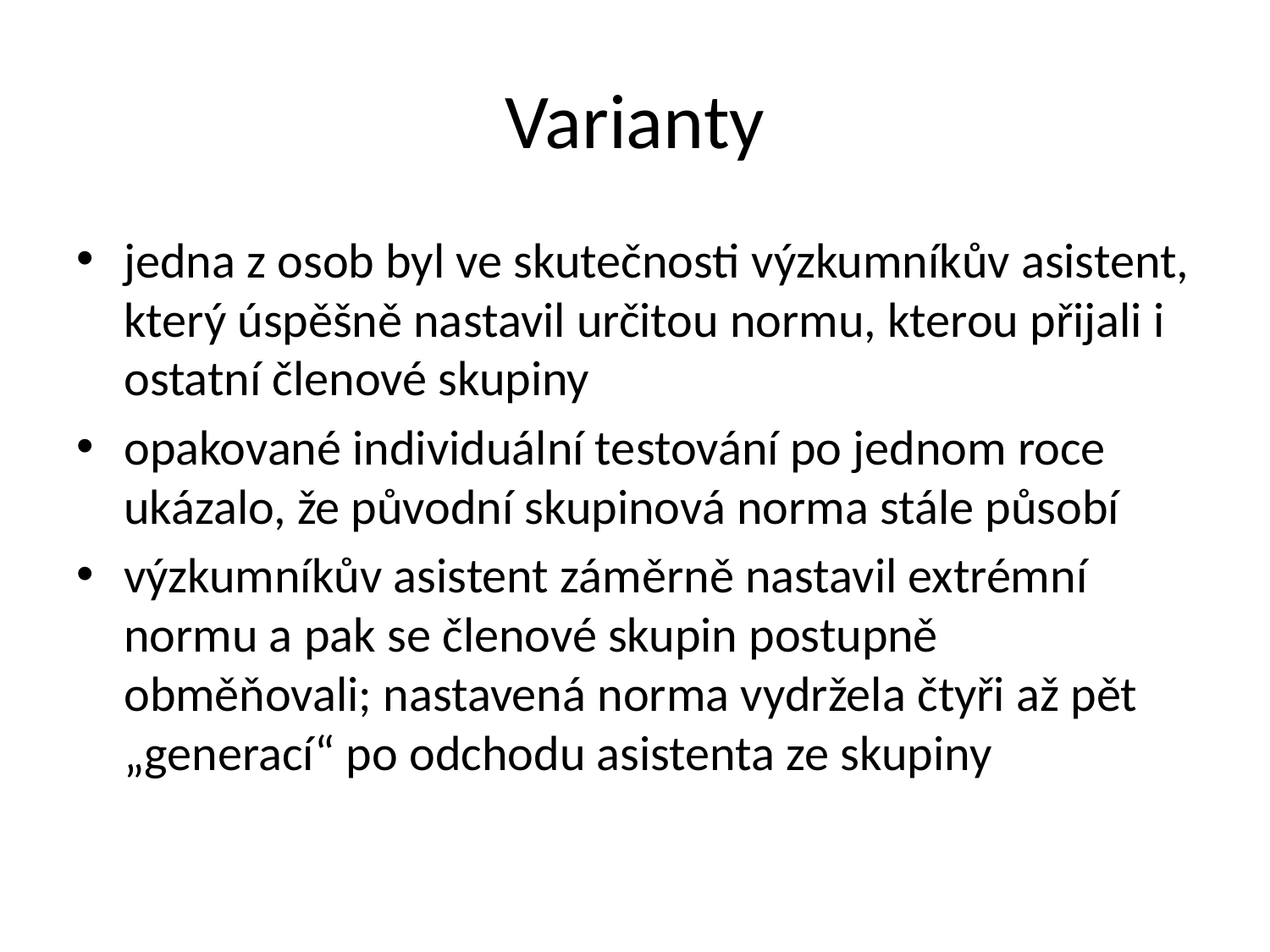

# Varianty
jedna z osob byl ve skutečnosti výzkumníkův asistent, který úspěšně nastavil určitou normu, kterou přijali i ostatní členové skupiny
opakované individuální testování po jednom roce ukázalo, že původní skupinová norma stále působí
výzkumníkův asistent záměrně nastavil extrémní normu a pak se členové skupin postupně obměňovali; nastavená norma vydržela čtyři až pět „generací“ po odchodu asistenta ze skupiny